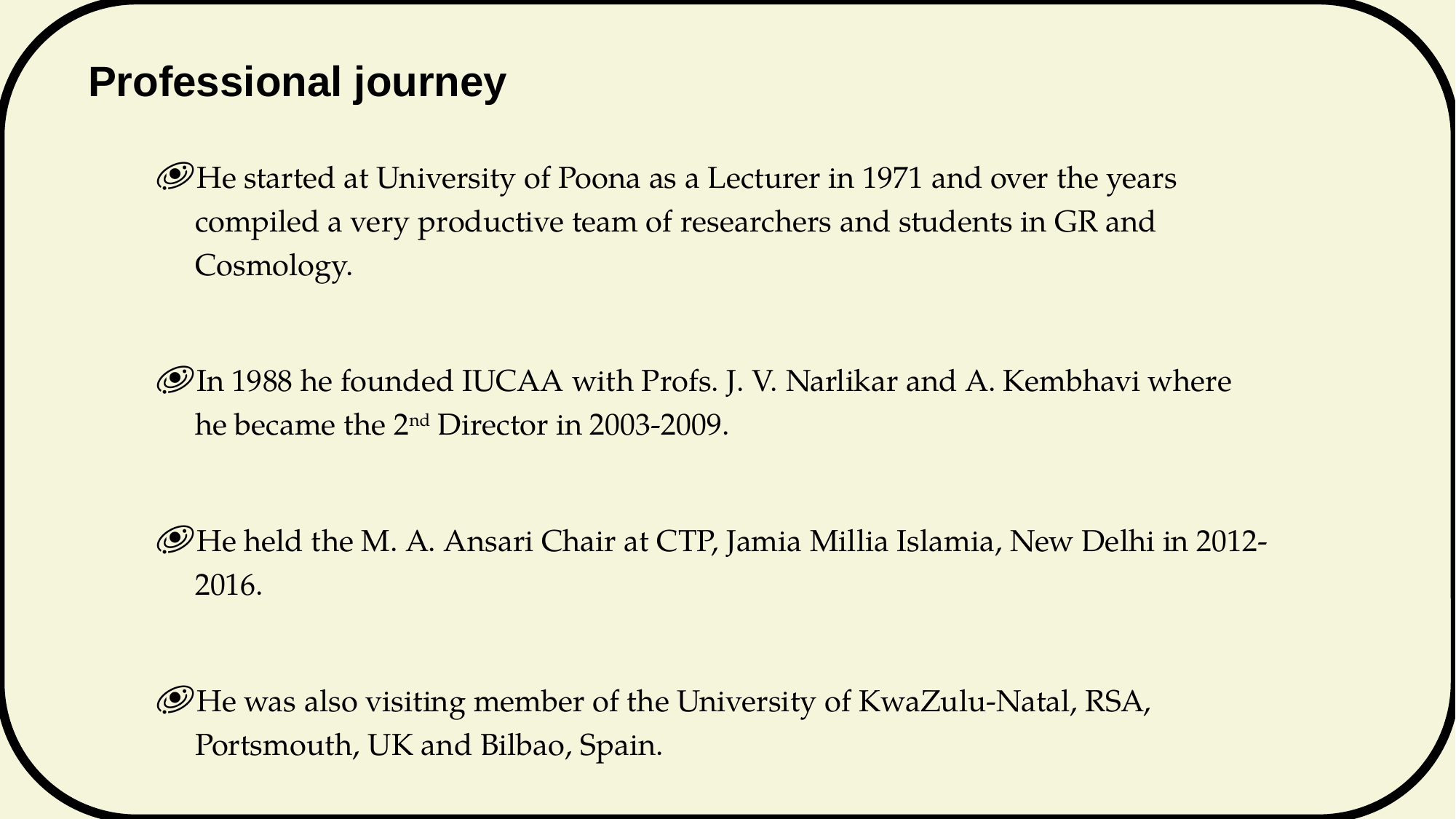

Professional journey
He started at University of Poona as a Lecturer in 1971 and over the years compiled a very productive team of researchers and students in GR and Cosmology.

In 1988 he founded IUCAA with Profs. J. V. Narlikar and A. Kembhavi where he became the 2nd Director in 2003-2009.

He held the M. A. Ansari Chair at CTP, Jamia Millia Islamia, New Delhi in 2012-2016.

He was also visiting member of the University of KwaZulu-Natal, RSA, Portsmouth, UK and Bilbao, Spain.